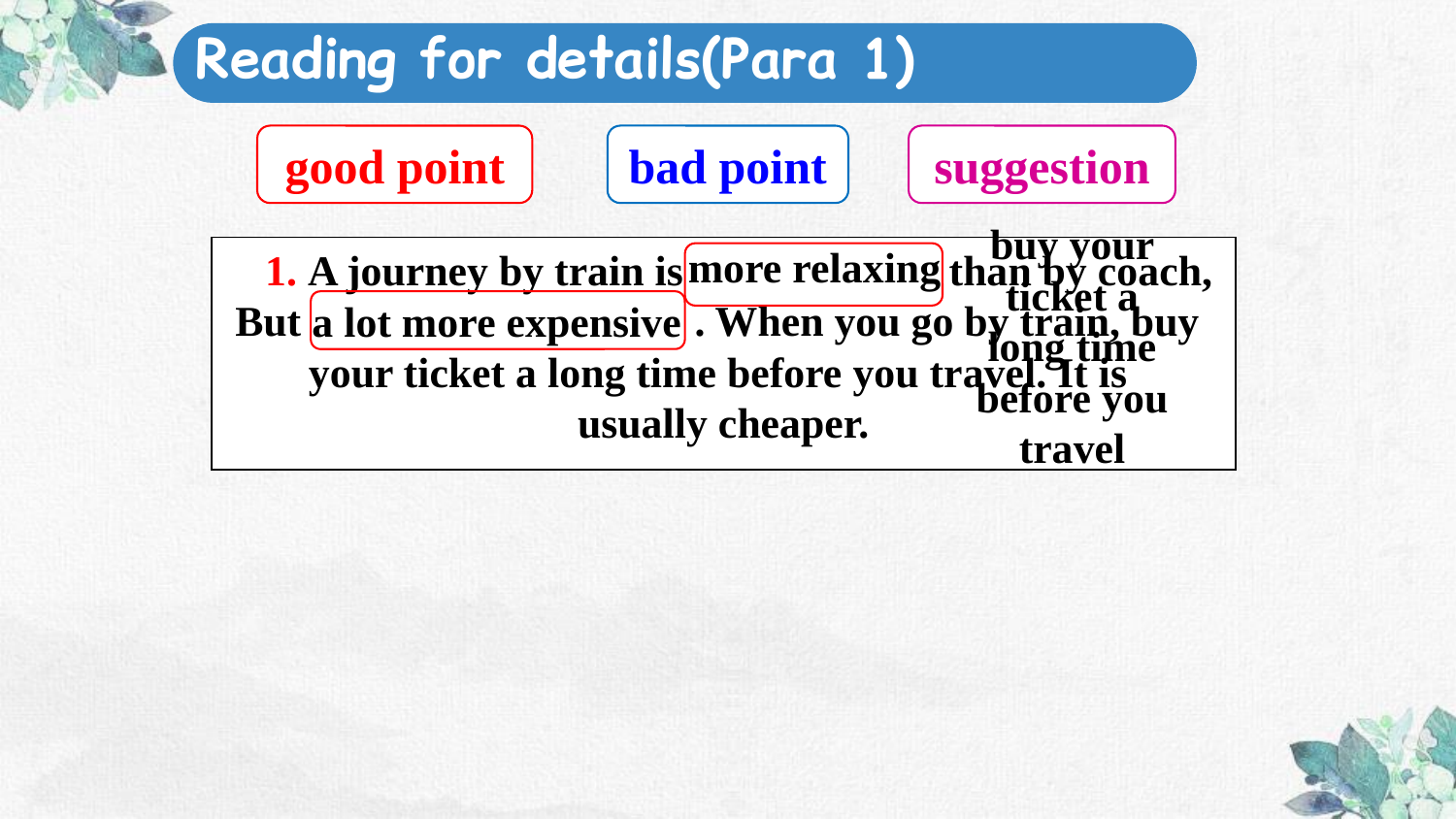

Reading for details(Para 1)

good point
bad point
suggestion
buy your ticket a long time before you travel
more relaxing
    1. A journey by train is                         than by coach,
But                                     . When you go by train, buy
your ticket a long time before you travel. It is
usually cheaper.

  a lot more expensive